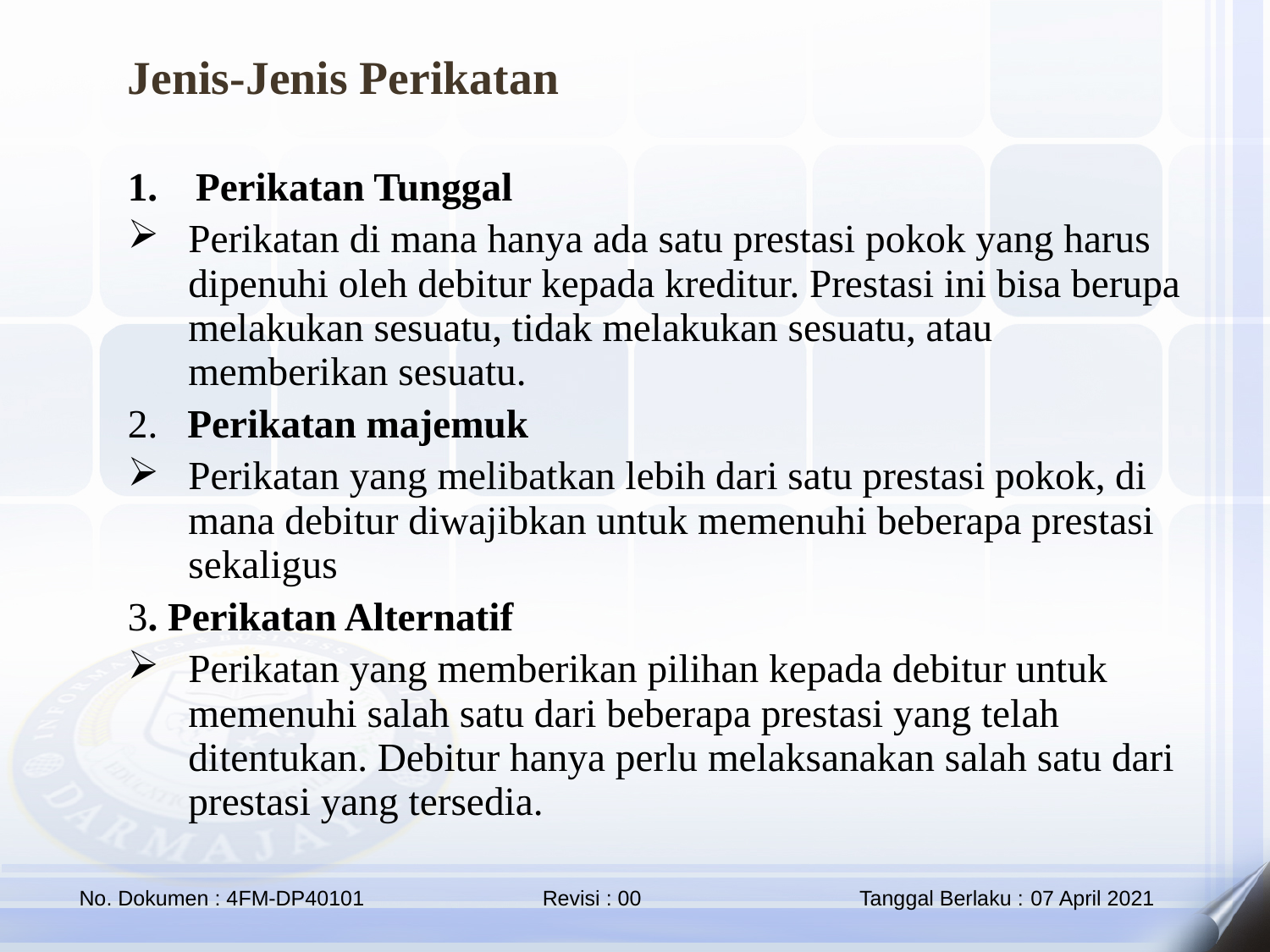

Jenis-Jenis Perikatan

Perikatan Tunggal
Perikatan di mana hanya ada satu prestasi pokok yang harus dipenuhi oleh debitur kepada kreditur. Prestasi ini bisa berupa melakukan sesuatu, tidak melakukan sesuatu, atau memberikan sesuatu.
2.   Perikatan majemuk
Perikatan yang melibatkan lebih dari satu prestasi pokok, di mana debitur diwajibkan untuk memenuhi beberapa prestasi sekaligus
3. Perikatan Alternatif
Perikatan yang memberikan pilihan kepada debitur untuk memenuhi salah satu dari beberapa prestasi yang telah ditentukan. Debitur hanya perlu melaksanakan salah satu dari prestasi yang tersedia.